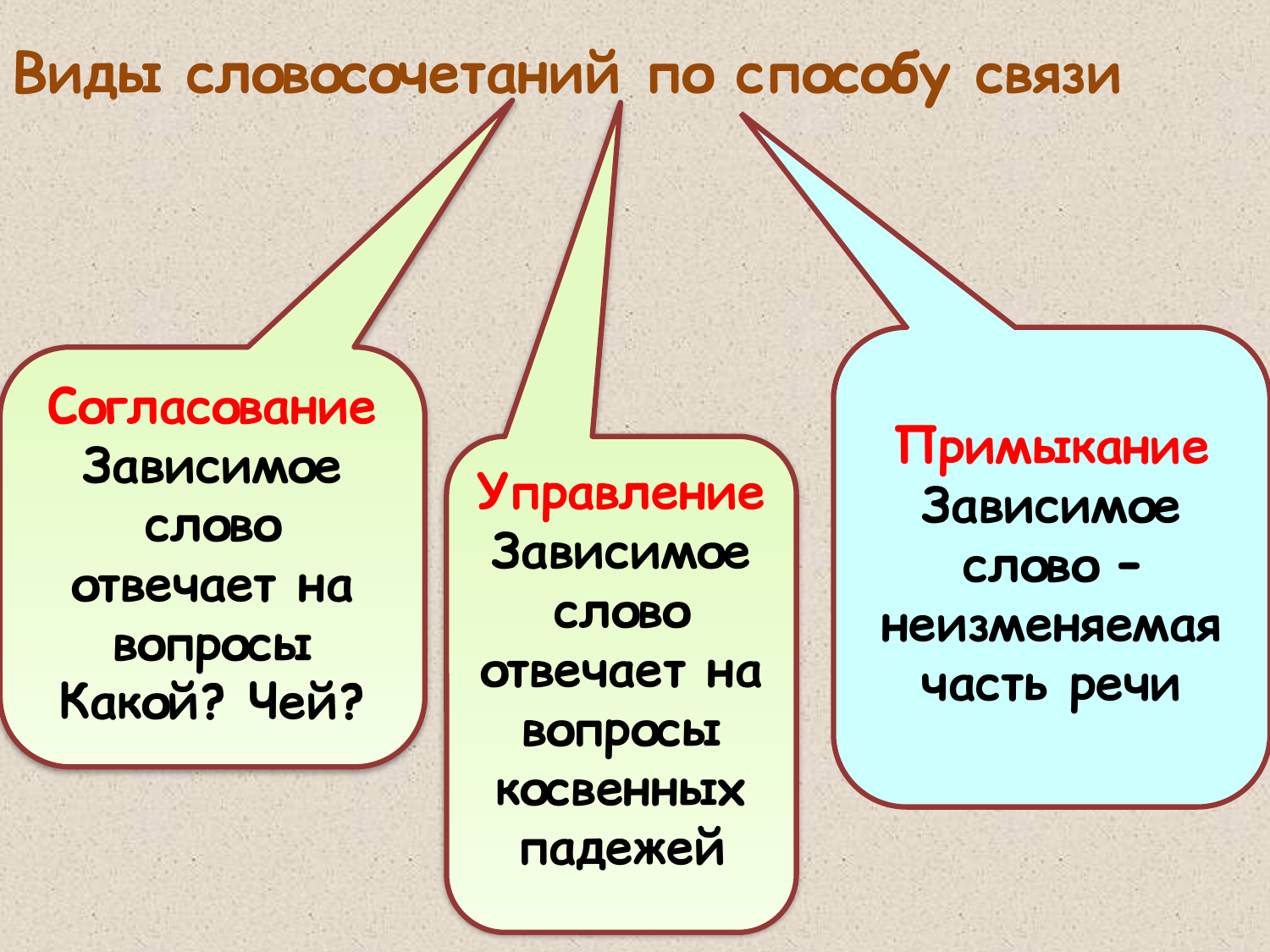

Виды словосочетаний по способу связи

Примыкание
Зависимое слово – неизменяемая часть речи
Согласование
Зависимое слово отвечает на вопросы Какой? Чей?

Управление
Зависимое слово отвечает на вопросы косвенных падежей